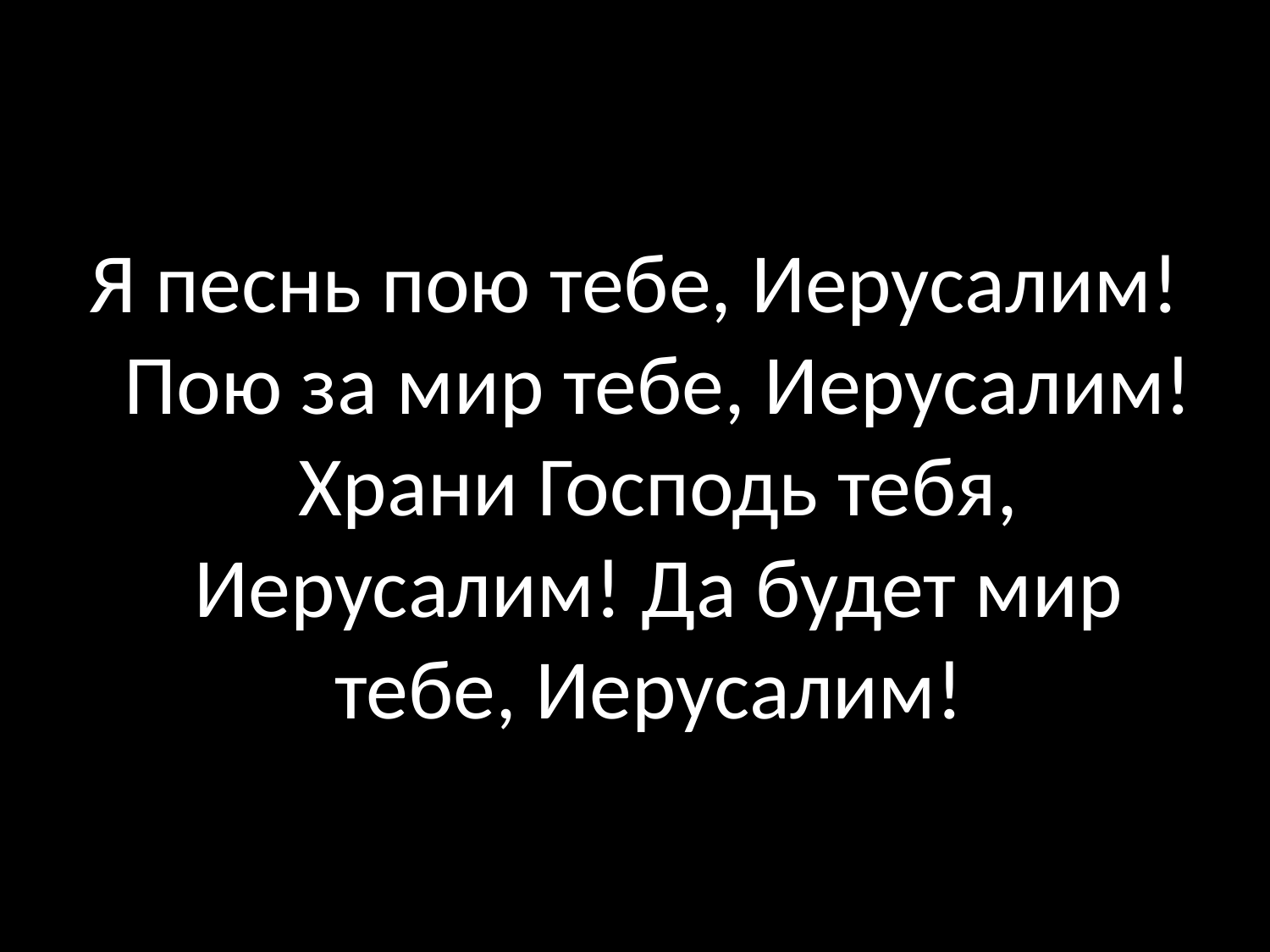

#
Я песнь пою тебе, Иерусалим! Пою за мир тебе, Иерусалим! Храни Господь тебя, Иерусалим! Да будет мир тебе, Иерусалим!